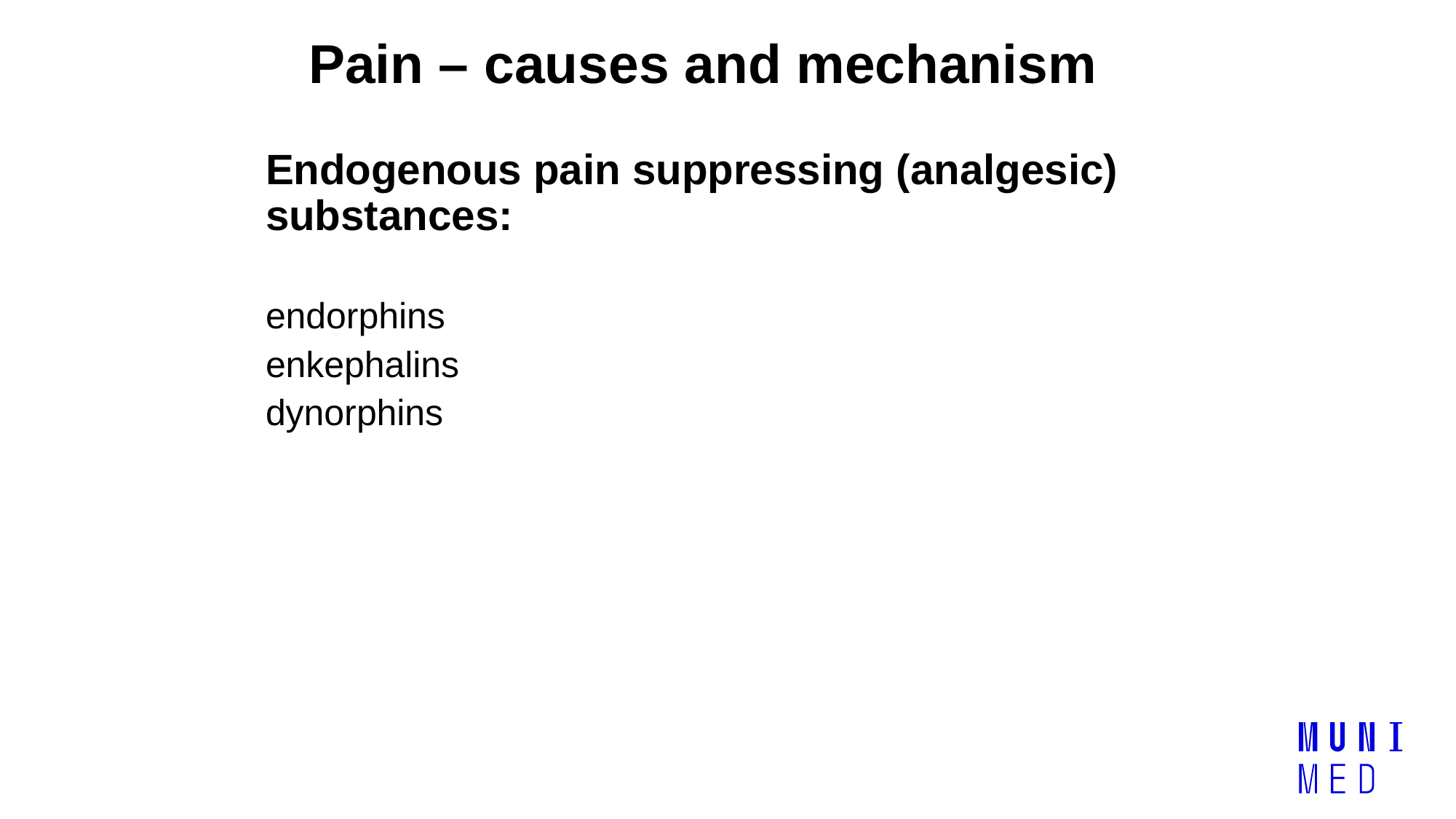

Pain – causes and mechanism
Endogenous pain suppressing (analgesic) substances:

endorphins
enkephalins
dynorphins